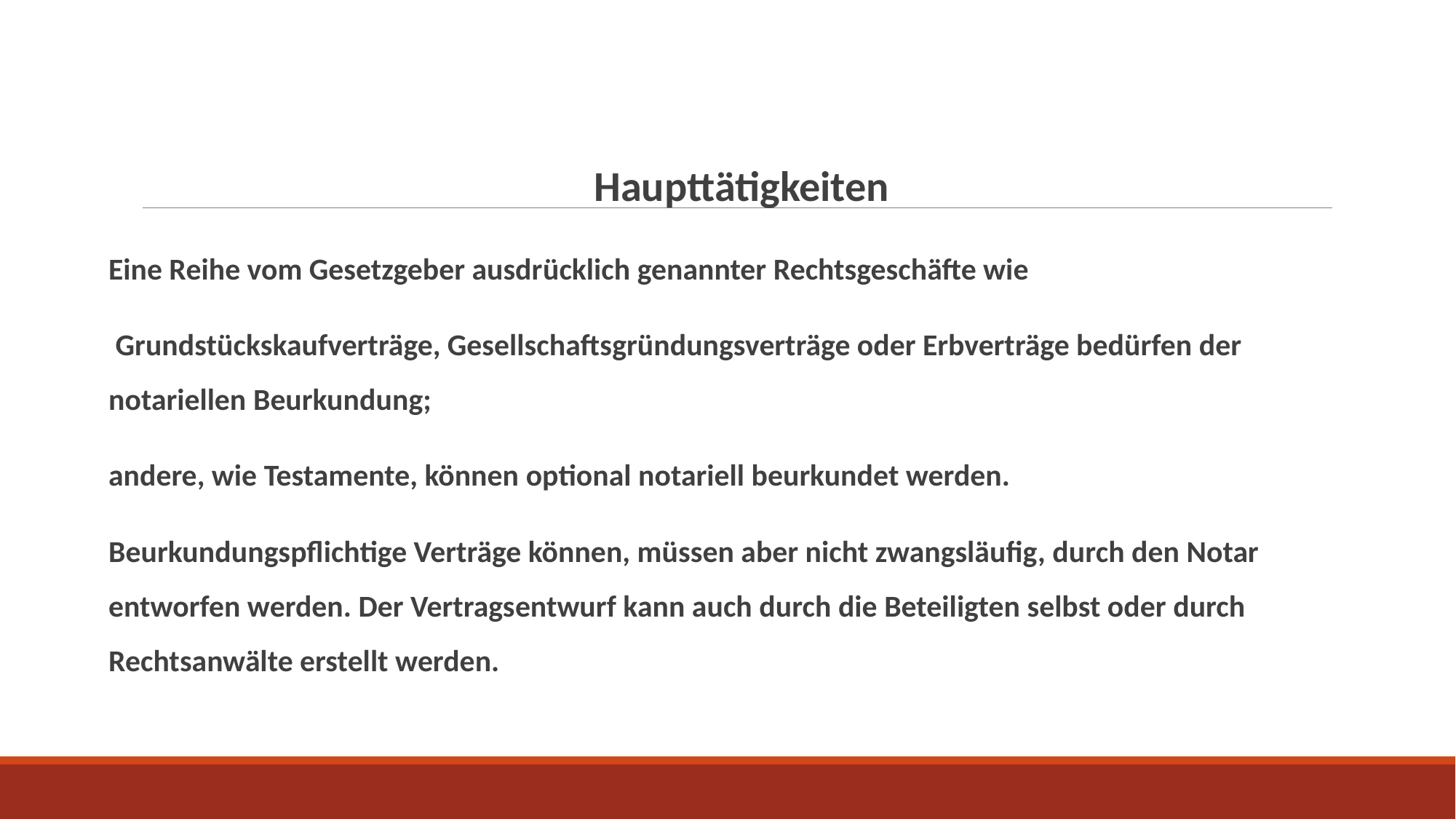

Haupttätigkeiten
Eine Reihe vom Gesetzgeber ausdrücklich genannter Rechtsgeschäfte wie
 Grundstückskaufverträge, Gesellschafts­gründungs­verträge oder Erbverträge bedürfen der notariellen Beurkundung;
andere, wie Testamente, können optional notariell beurkundet werden.
Beurkundungs­pflichtige Verträge können, müssen aber nicht zwangsläufig, durch den Notar entworfen werden. Der Vertrags­entwurf kann auch durch die Beteiligten selbst oder durch Rechtsanwälte erstellt werden.